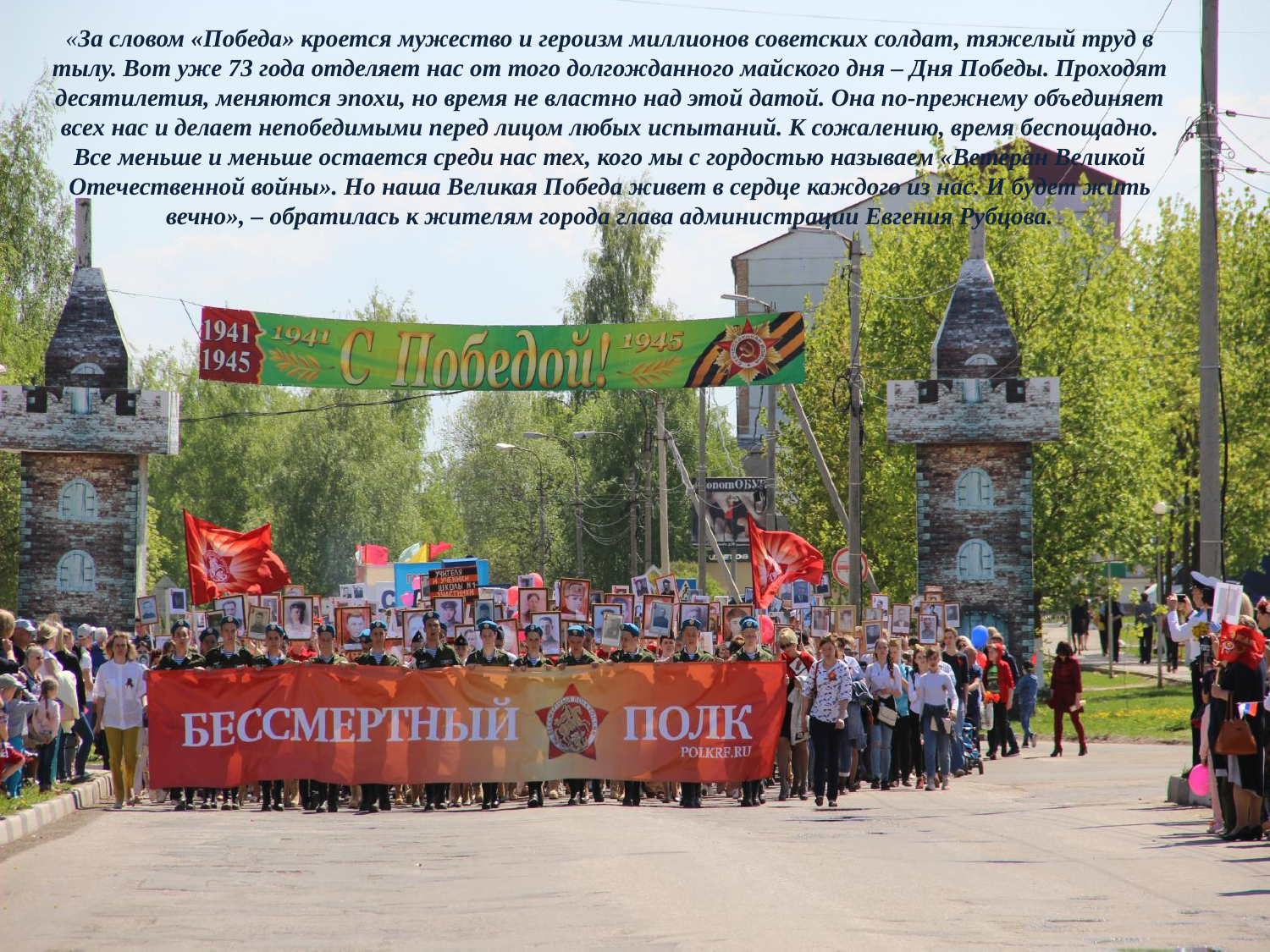

«За словом «Победа» кроется мужество и героизм миллионов советских солдат, тяжелый труд в тылу. Вот уже 73 года отделяет нас от того долгожданного майского дня – Дня Победы. Проходят десятилетия, меняются эпохи, но время не властно над этой датой. Она по-прежнему объединяет всех нас и делает непобедимыми перед лицом любых испытаний. К сожалению, время беспощадно. Все меньше и меньше остается среди нас тех, кого мы с гордостью называем «Ветеран Великой Отечественной войны». Но наша Великая Победа живет в сердце каждого из нас. И будет жить вечно», – обратилась к жителям города глава администрации Евгения Рубцова.